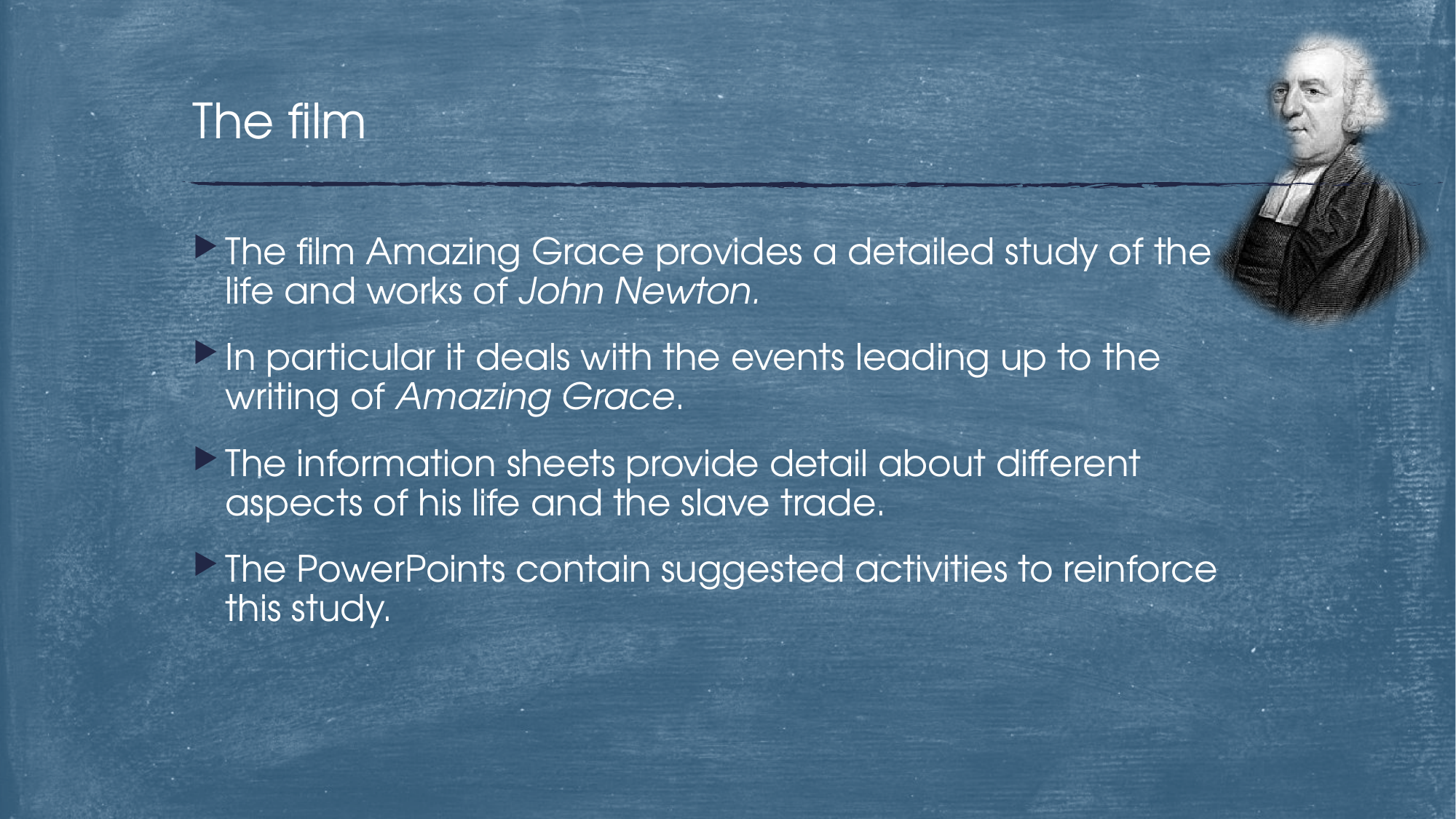

# The film
The film Amazing Grace provides a detailed study of the life and works of John Newton.
In particular it deals with the events leading up to the writing of Amazing Grace.
The information sheets provide detail about different aspects of his life and the slave trade.
The PowerPoints contain suggested activities to reinforce this study.